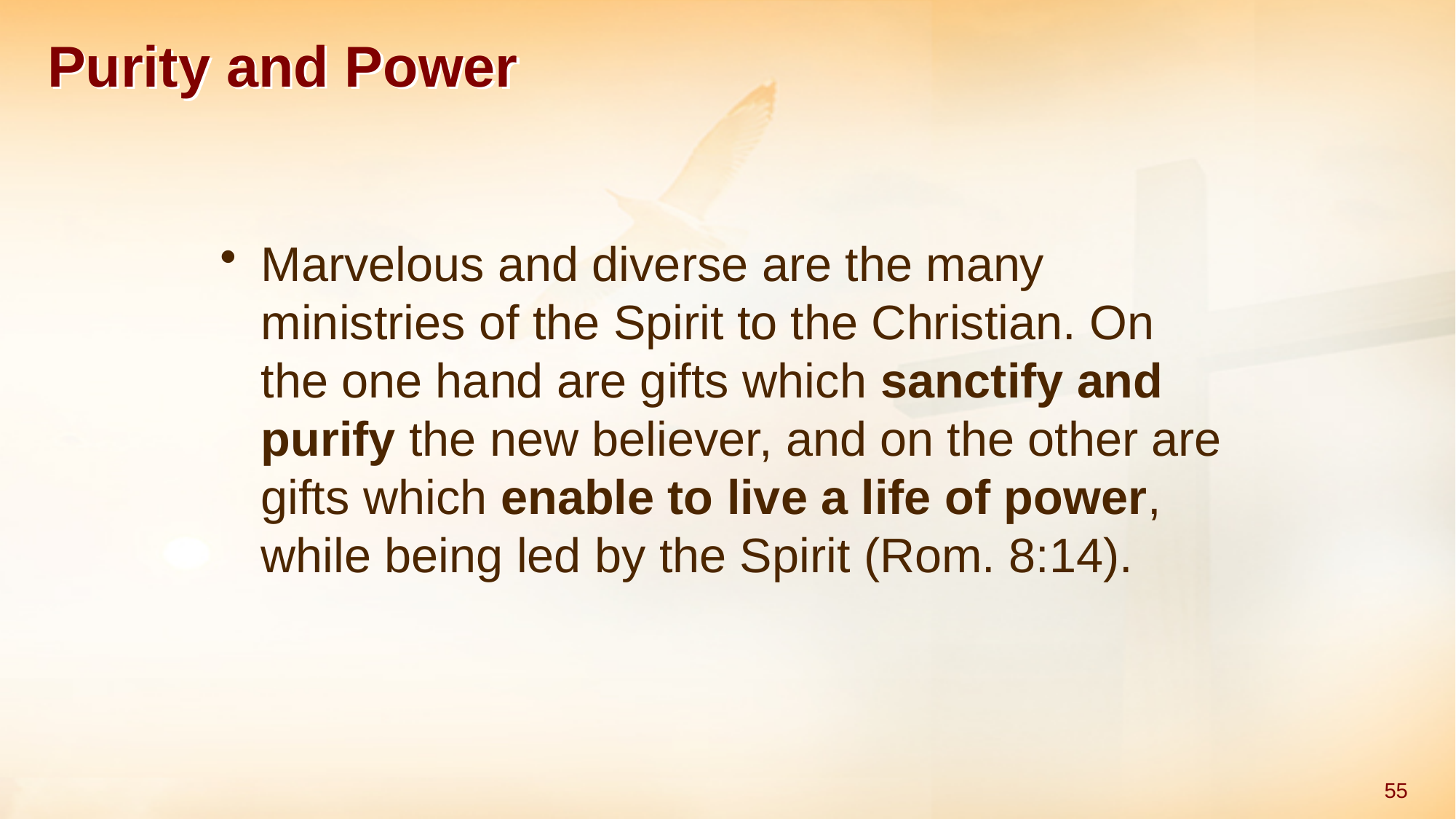

# Purity and Power
Marvelous and diverse are the many ministries of the Spirit to the Christian. On the one hand are gifts which sanctify and purify the new believer, and on the other are gifts which enable to live a life of power, while being led by the Spirit (Rom. 8:14).

55